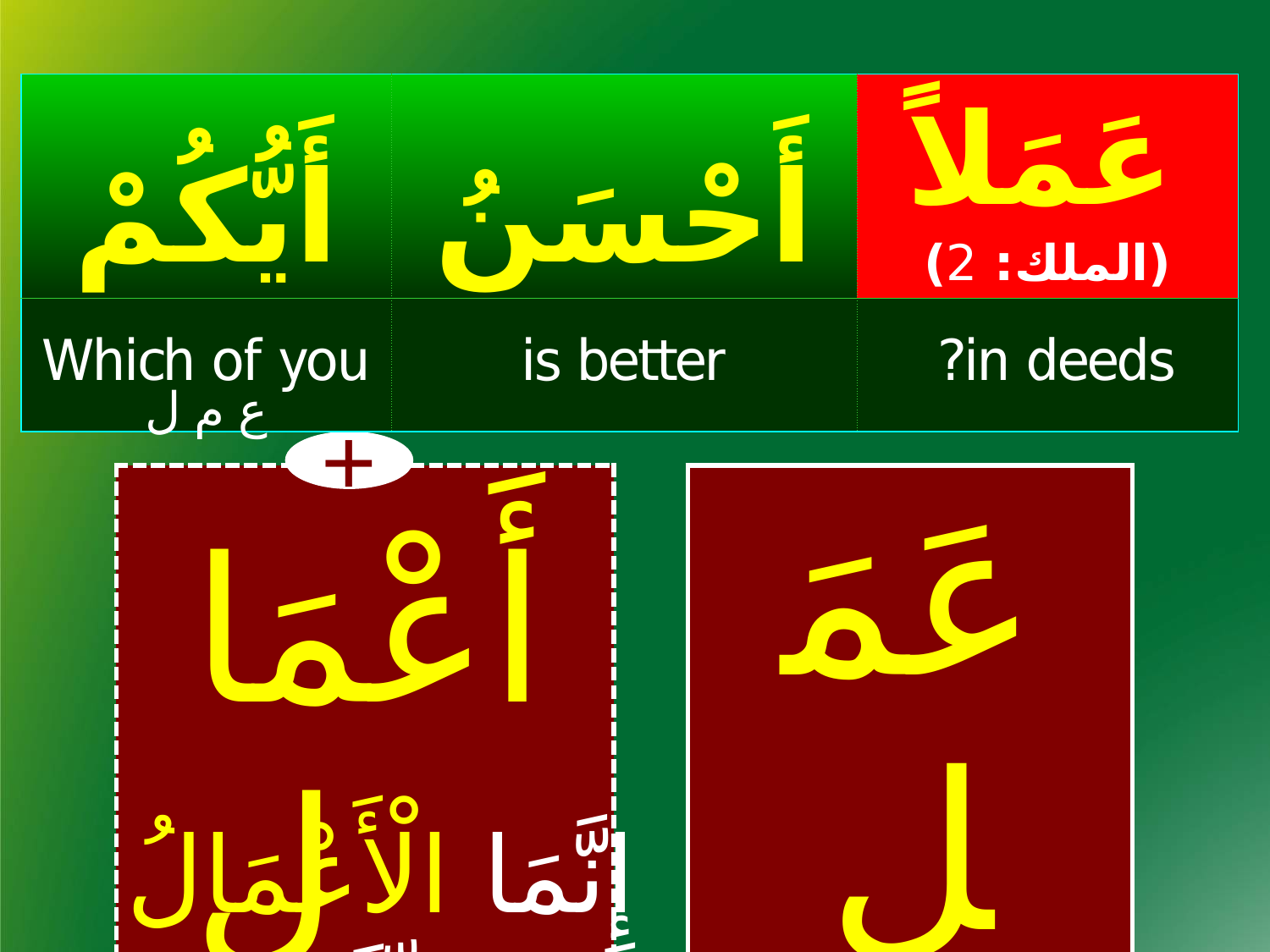

| أَيُّكُمْ | أَحْسَنُ | عَمَلاً (الملك: 2) |
| --- | --- | --- |
| Which of you | is better | in deeds? |

ع م ل
+
|  |  | عَمَل |
| --- | --- | --- |
أَعْمَال
إِنَّمَا الْأَعْمَالُ بِاالنِّيَّات